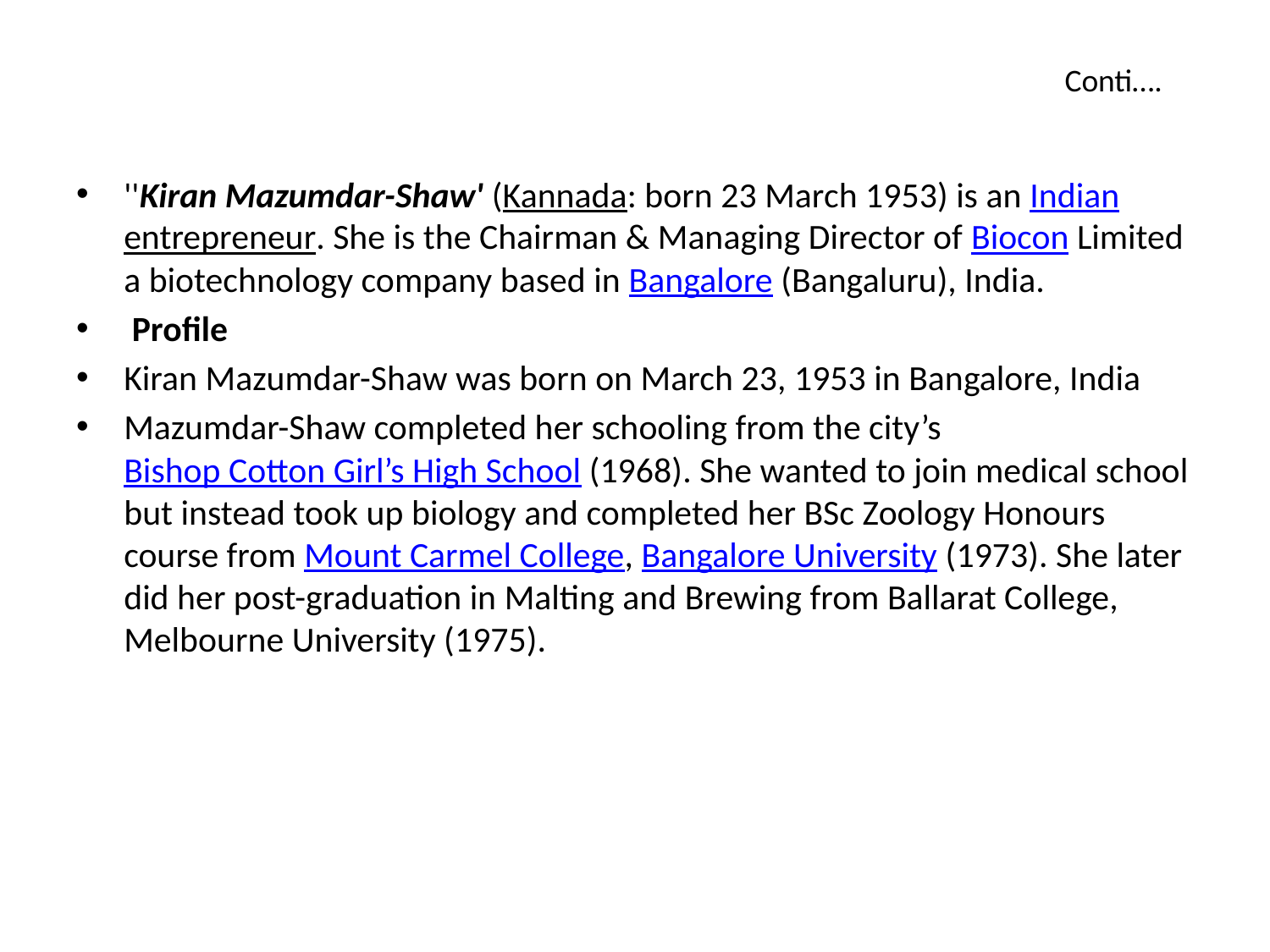

# Conti….

''Kiran Mazumdar-Shaw' (Kannada: born 23 March 1953) is an Indian entrepreneur. She is the Chairman & Managing Director of Biocon Limited a biotechnology company based in Bangalore (Bangaluru), India.
 Profile
Kiran Mazumdar-Shaw was born on March 23, 1953 in Bangalore, India
Mazumdar-Shaw completed her schooling from the city’s Bishop Cotton Girl’s High School (1968). She wanted to join medical school but instead took up biology and completed her BSc Zoology Honours course from Mount Carmel College, Bangalore University (1973). She later did her post-graduation in Malting and Brewing from Ballarat College, Melbourne University (1975).